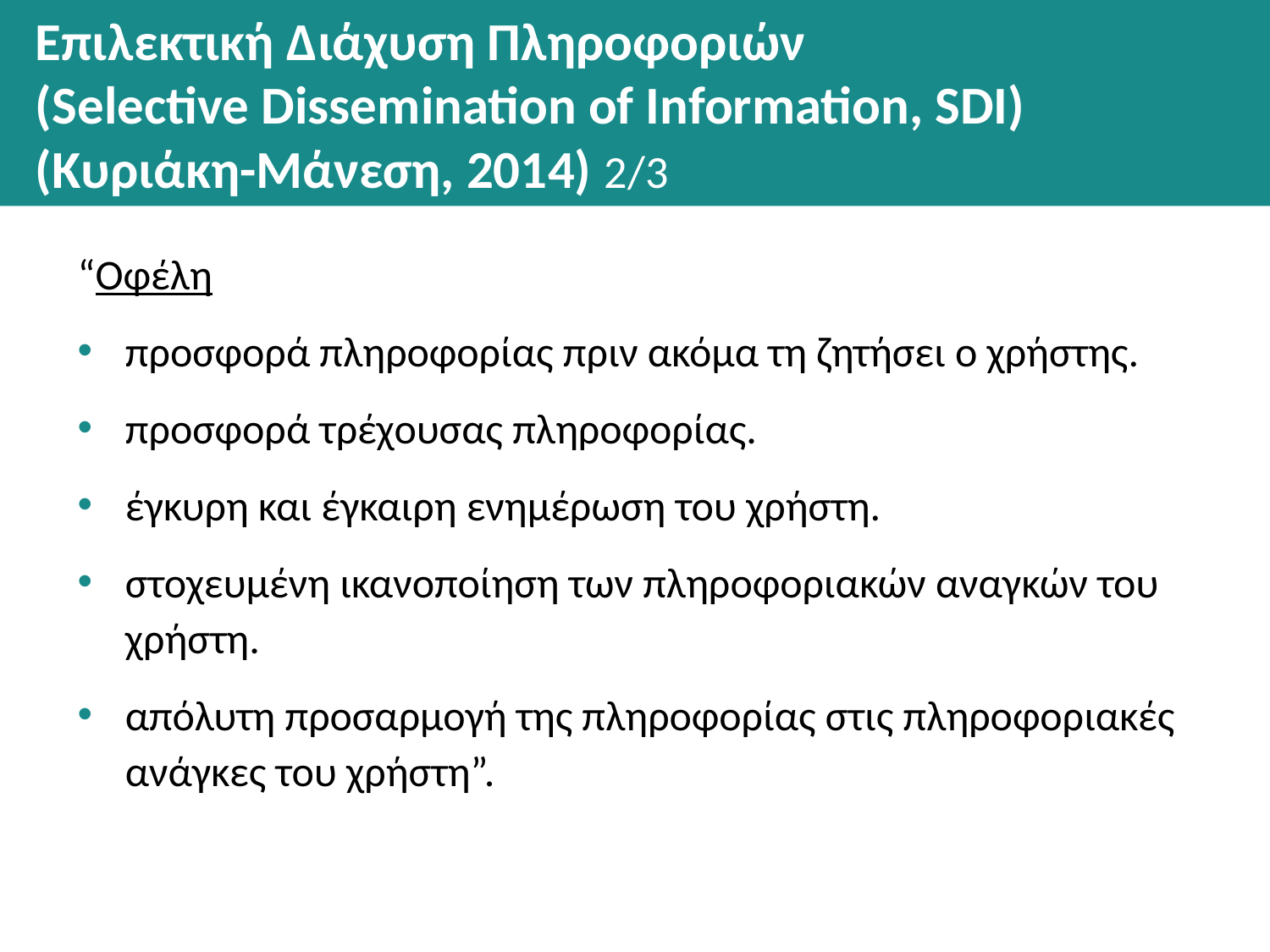

# Επιλεκτική Διάχυση Πληροφοριών (Selective Dissemination of Information, SDI) (Κυριάκη-Μάνεση, 2014) 2/3
“Οφέλη
προσφορά πληροφορίας πριν ακόμα τη ζητήσει ο χρήστης.
προσφορά τρέχουσας πληροφορίας.
έγκυρη και έγκαιρη ενημέρωση του χρήστη.
στοχευμένη ικανοποίηση των πληροφοριακών αναγκών του χρήστη.
απόλυτη προσαρμογή της πληροφορίας στις πληροφοριακές ανάγκες του χρήστη”.